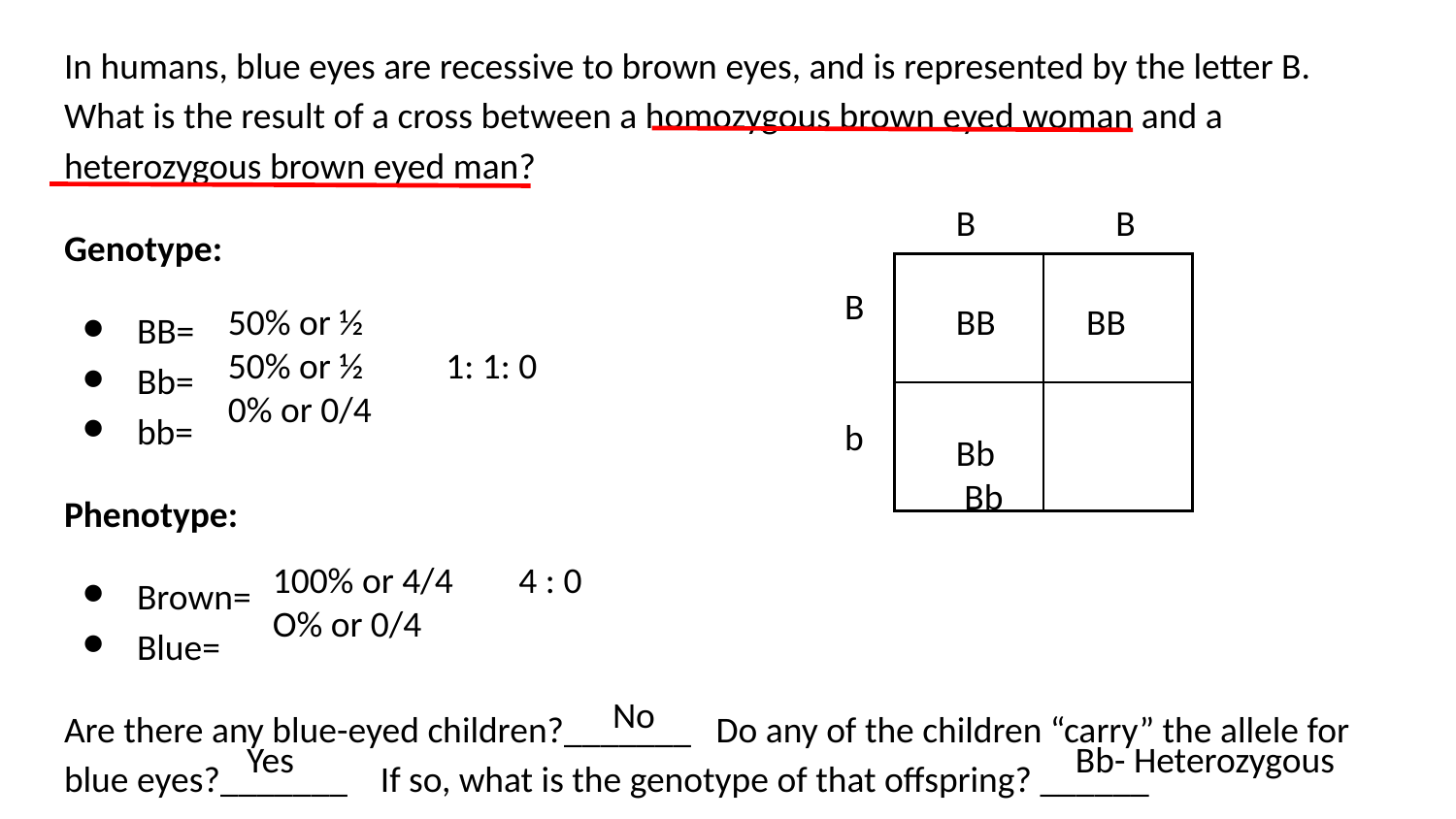

In humans, blue eyes are recessive to brown eyes, and is represented by the letter B. What is the result of a cross between a homozygous brown eyed woman and a heterozygous brown eyed man?
Genotype:
BB=
Bb=
bb=
Phenotype:
Brown=
Blue=
Are there any blue-eyed children?_______   Do any of the children “carry” the allele for blue eyes?_______    If so, what is the genotype of that offspring? ______

B                 B
|  |  |
| --- | --- |
|  |  |
B

b
50% or ½
50% or ½          1: 1: 0
0% or 0/4

BB           BB

Bb	       Bb
100% or 4/4        4 : 0
O% or 0/4
No
Yes
Bb- Heterozygous